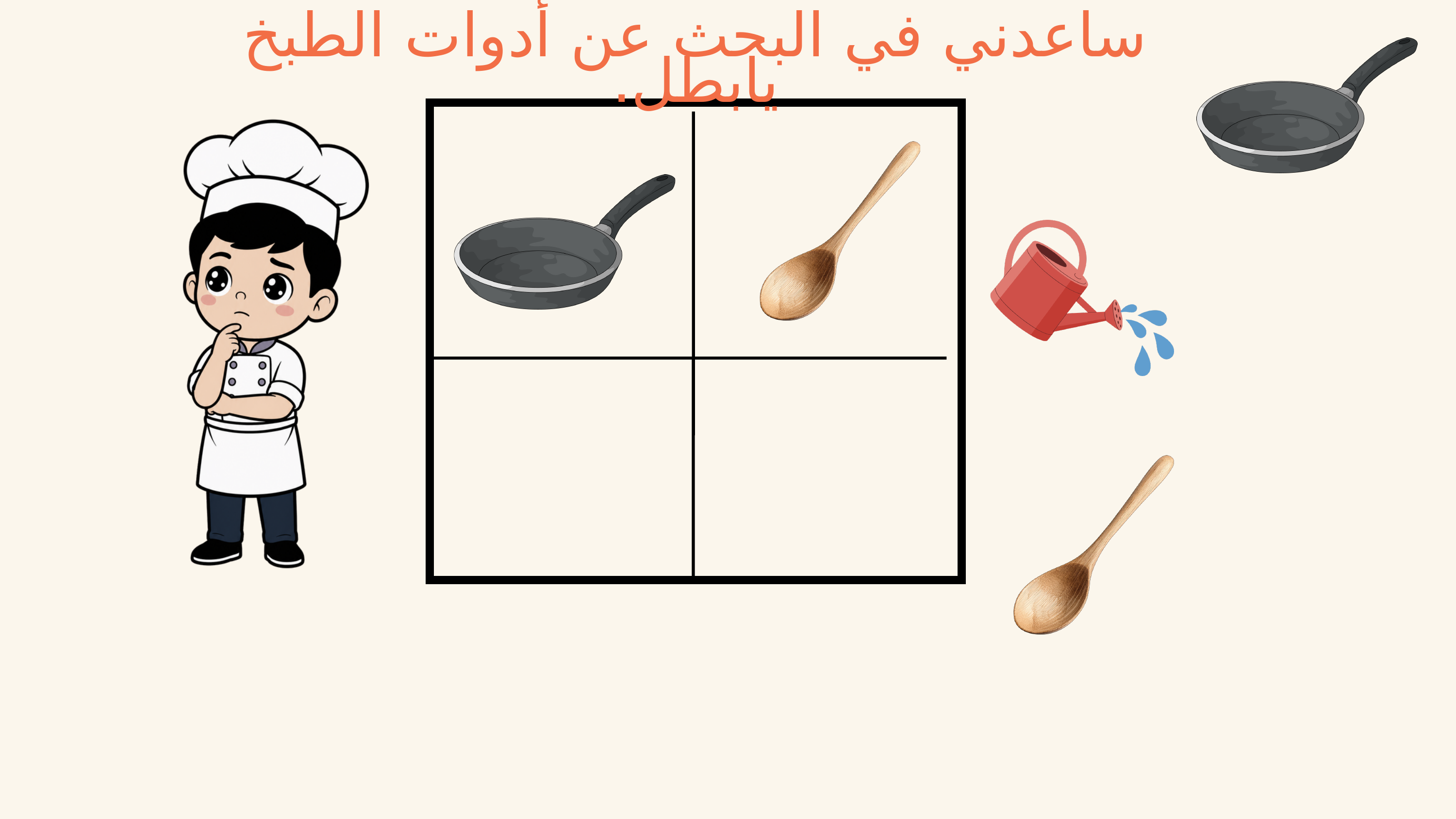

ساعدني في البحث عن أدوات الطبخ يابطل.